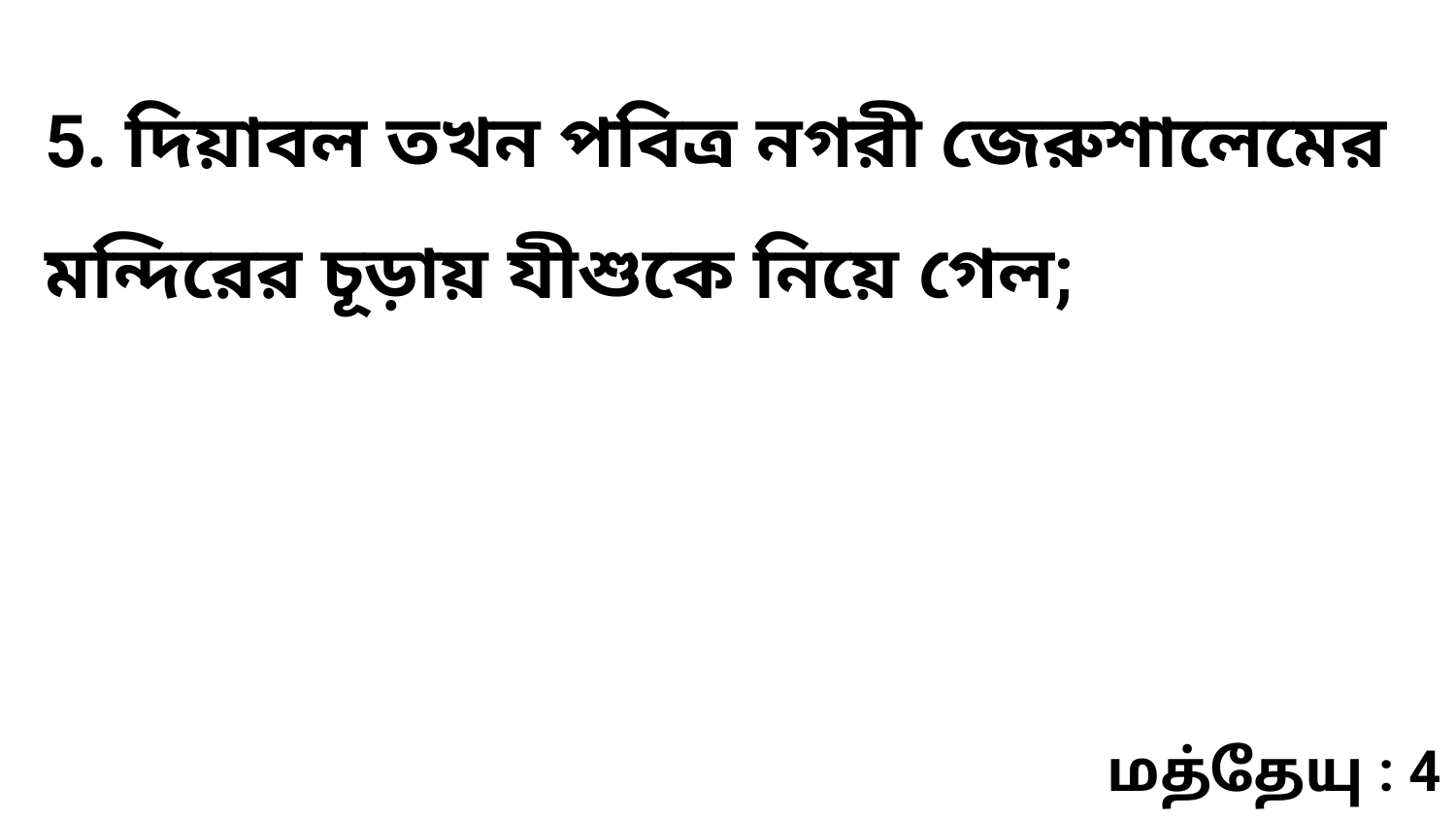

5. দিয়াবল তখন পবিত্র নগরী জেরুশালেমের মন্দিরের চূড়ায় যীশুকে নিয়ে গেল;
மத்தேயு : 4